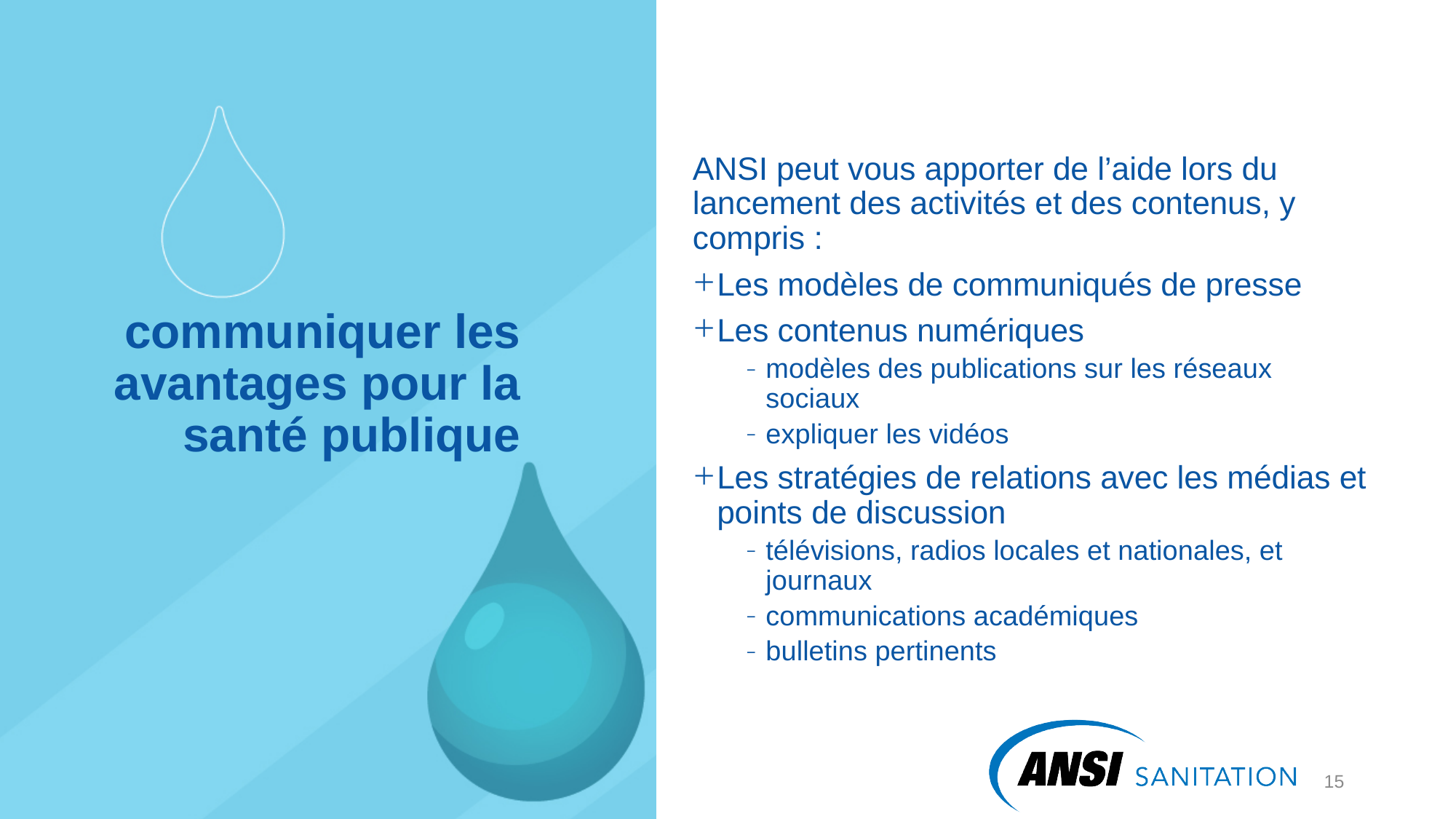

ANSI peut vous apporter de l’aide lors du lancement des activités et des contenus, y compris :
Les modèles de communiqués de presse
Les contenus numériques
modèles des publications sur les réseaux sociaux
expliquer les vidéos
Les stratégies de relations avec les médias et points de discussion
télévisions, radios locales et nationales, et journaux
communications académiques
bulletins pertinents
# communiquer les avantages pour la santé publique
15